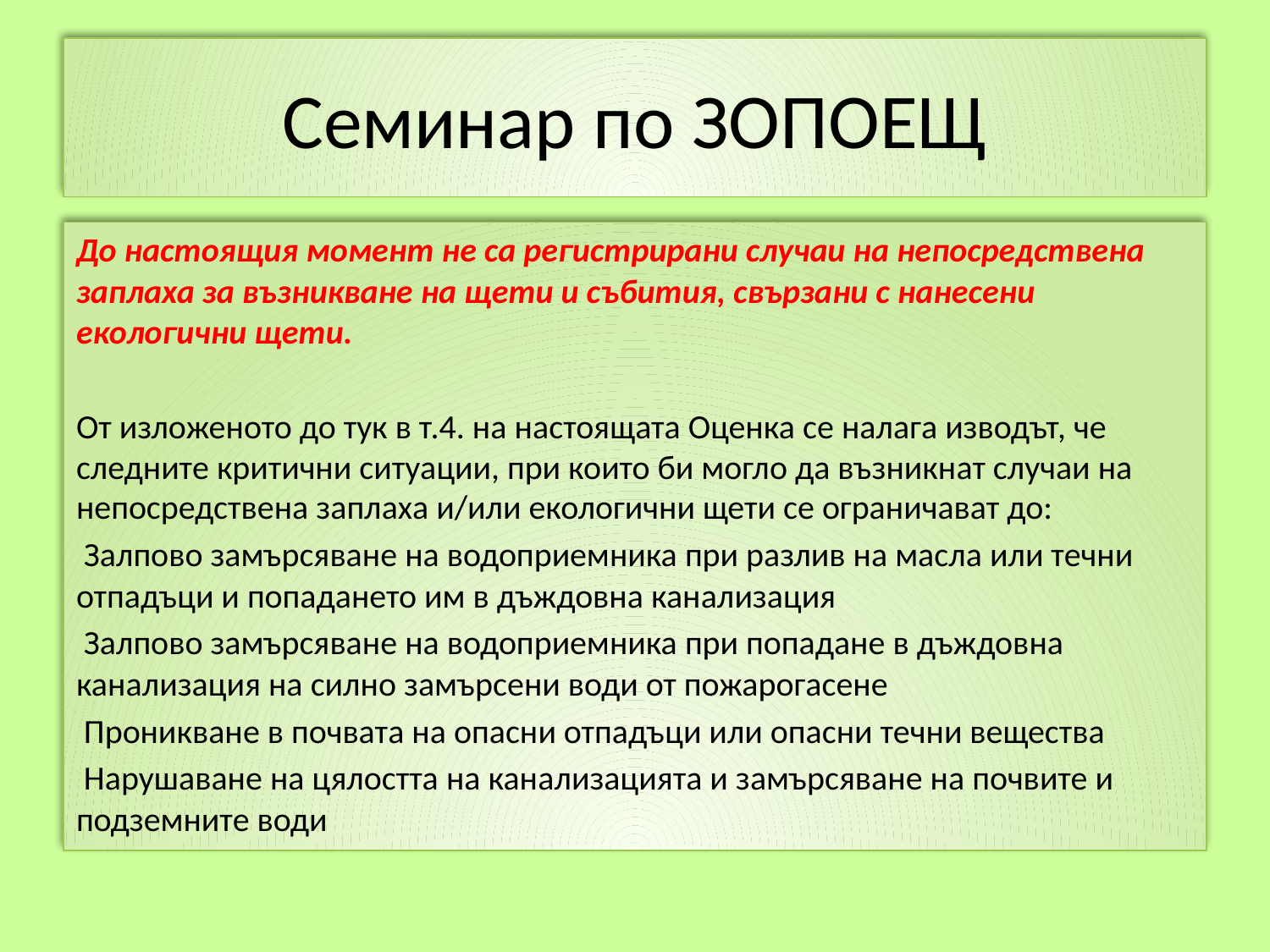

# Семинар по ЗОПОЕЩ
До настоящия момент не са регистрирани случаи на непосредствена заплаха за възникване на щети и събития, свързани с нанесени екологични щети.

От изложеното до тук в т.4. на настоящата Оценка се налага изводът, че следните критични ситуации, при които би могло да възникнат случаи на непосредствена заплаха и/или екологични щети се ограничават до:
 Залпово замърсяване на водоприемника при разлив на масла или течни отпадъци и попадането им в дъждовна канализация
 Залпово замърсяване на водоприемника при попадане в дъждовна канализация на силно замърсени води от пожарогасене
 Проникване в почвата на опасни отпадъци или опасни течни вещества
 Нарушаване на цялостта на канализацията и замърсяване на почвите и подземните води